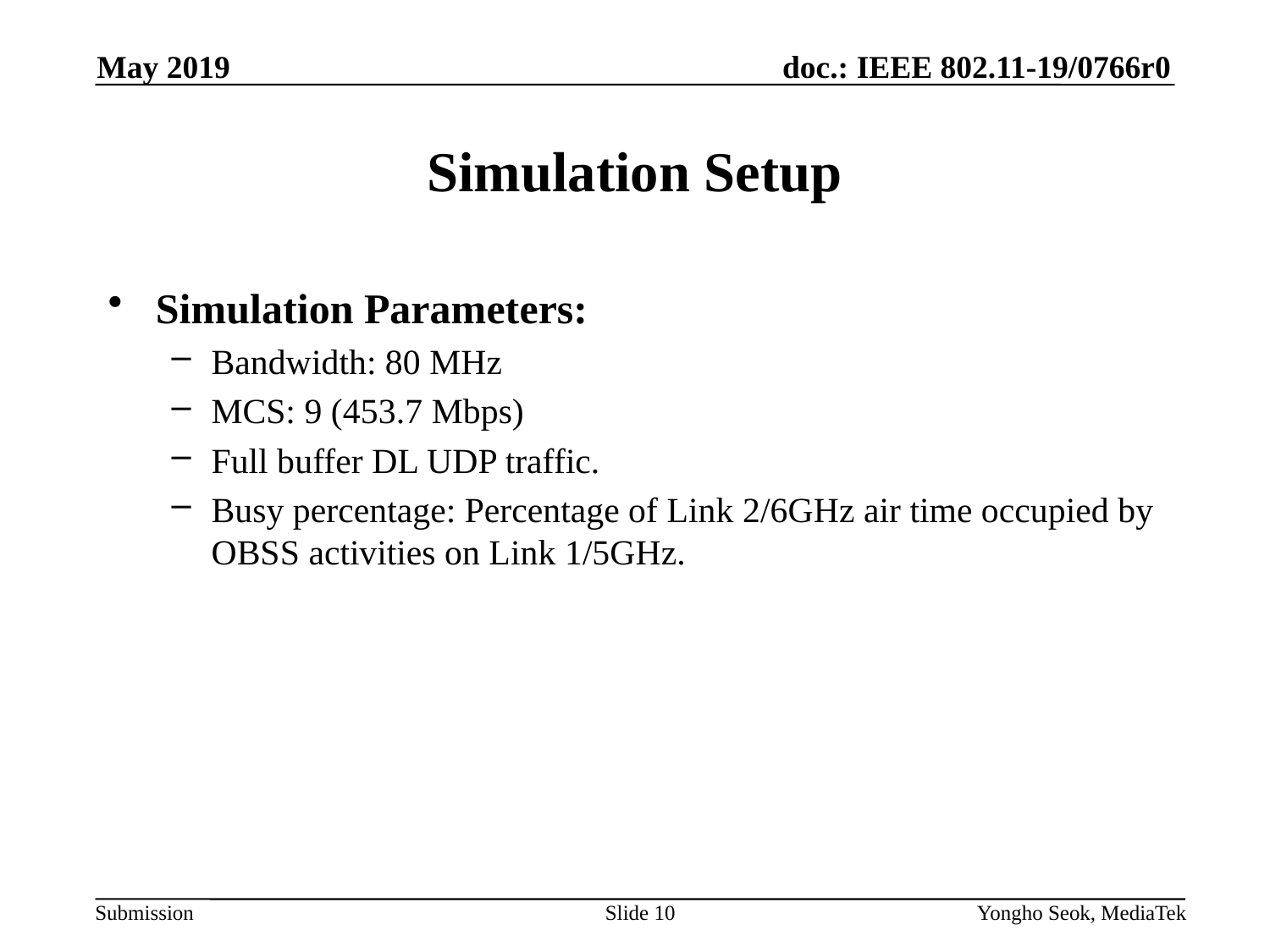

May 2019
# Simulation Setup
Simulation Parameters:
Bandwidth: 80 MHz
MCS: 9 (453.7 Mbps)
Full buffer DL UDP traffic.
Busy percentage: Percentage of Link 2/6GHz air time occupied by OBSS activities on Link 1/5GHz.

Slide 10
Yongho Seok, MediaTek